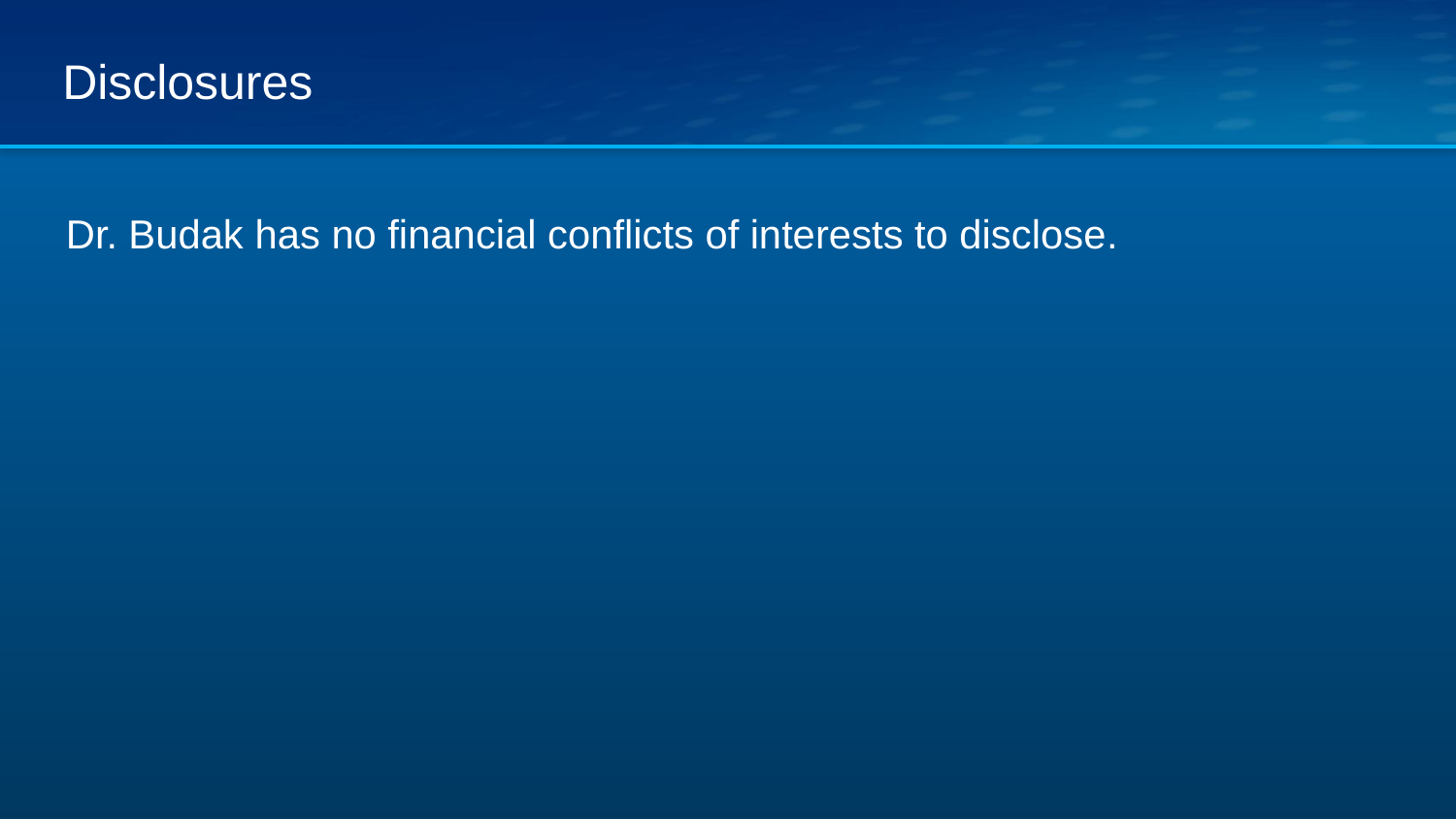

# Dr. Budak has no financial conflicts of interests to disclose.